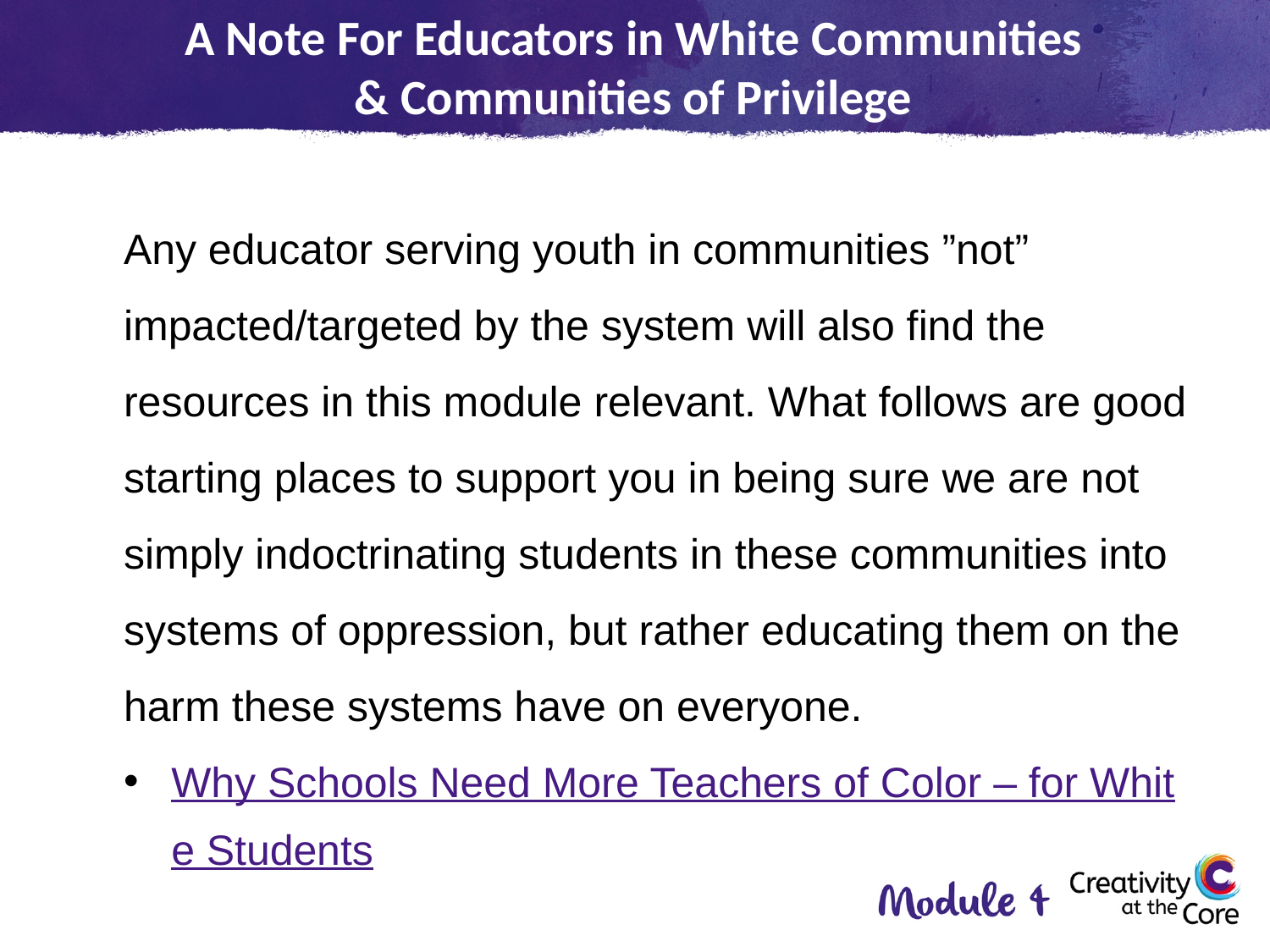

A Note For Educators in White Communities
& Communities of Privilege

Any educator serving youth in communities ”not” impacted/targeted by the system will also find the resources in this module relevant. What follows are good starting places to support you in being sure we are not simply indoctrinating students in these communities into systems of oppression, but rather educating them on the harm these systems have on everyone.
Why Schools Need More Teachers of Color – for White Students